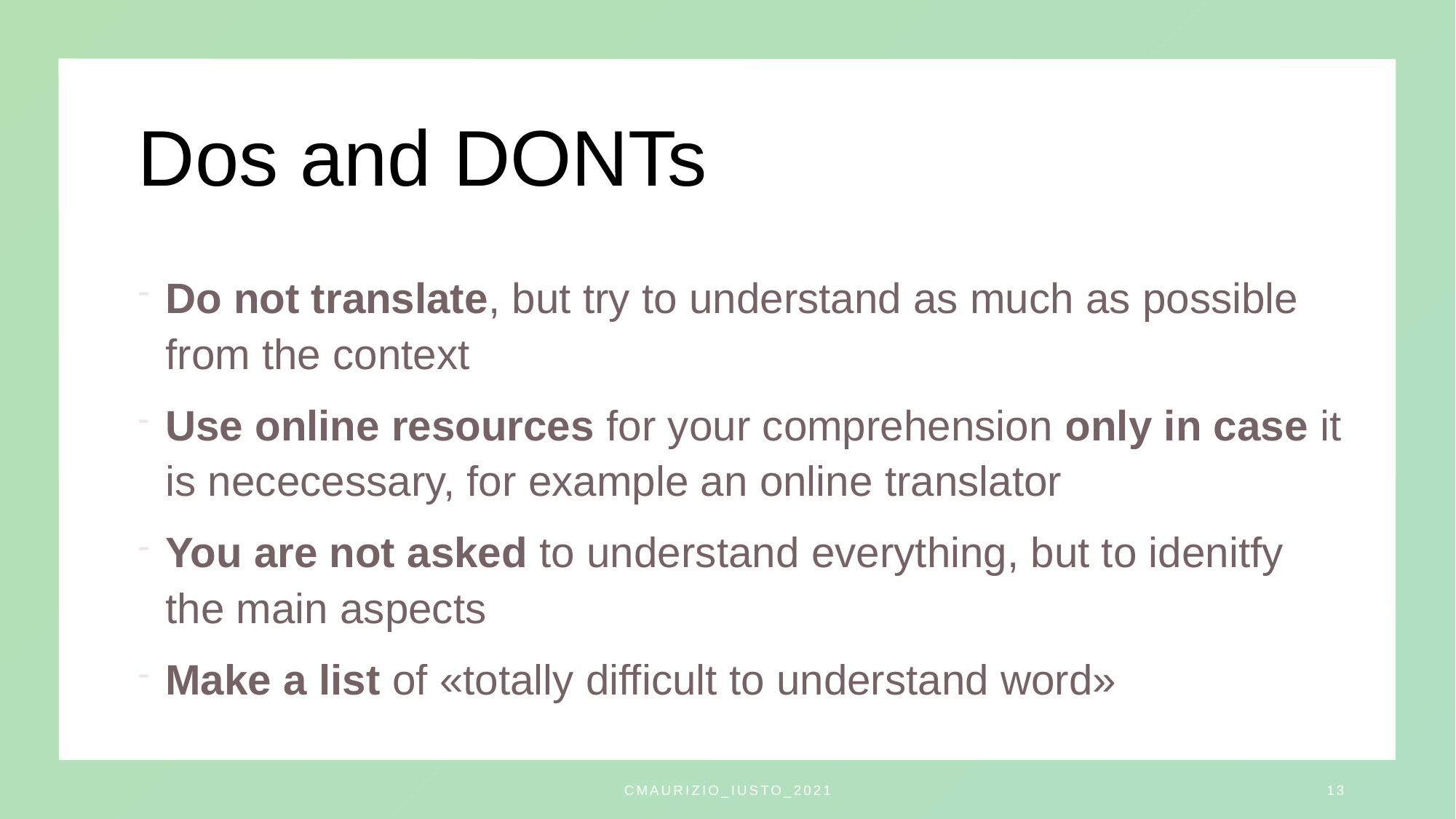

# Dos and DONTs
Do not translate, but try to understand as much as possible from the context
Use online resources for your comprehension only in case it is nececessary, for example an online translator
You are not asked to understand everything, but to idenitfy the main aspects
Make a list of «totally difficult to understand word»
CMaurizio_IUSTO_2021
13